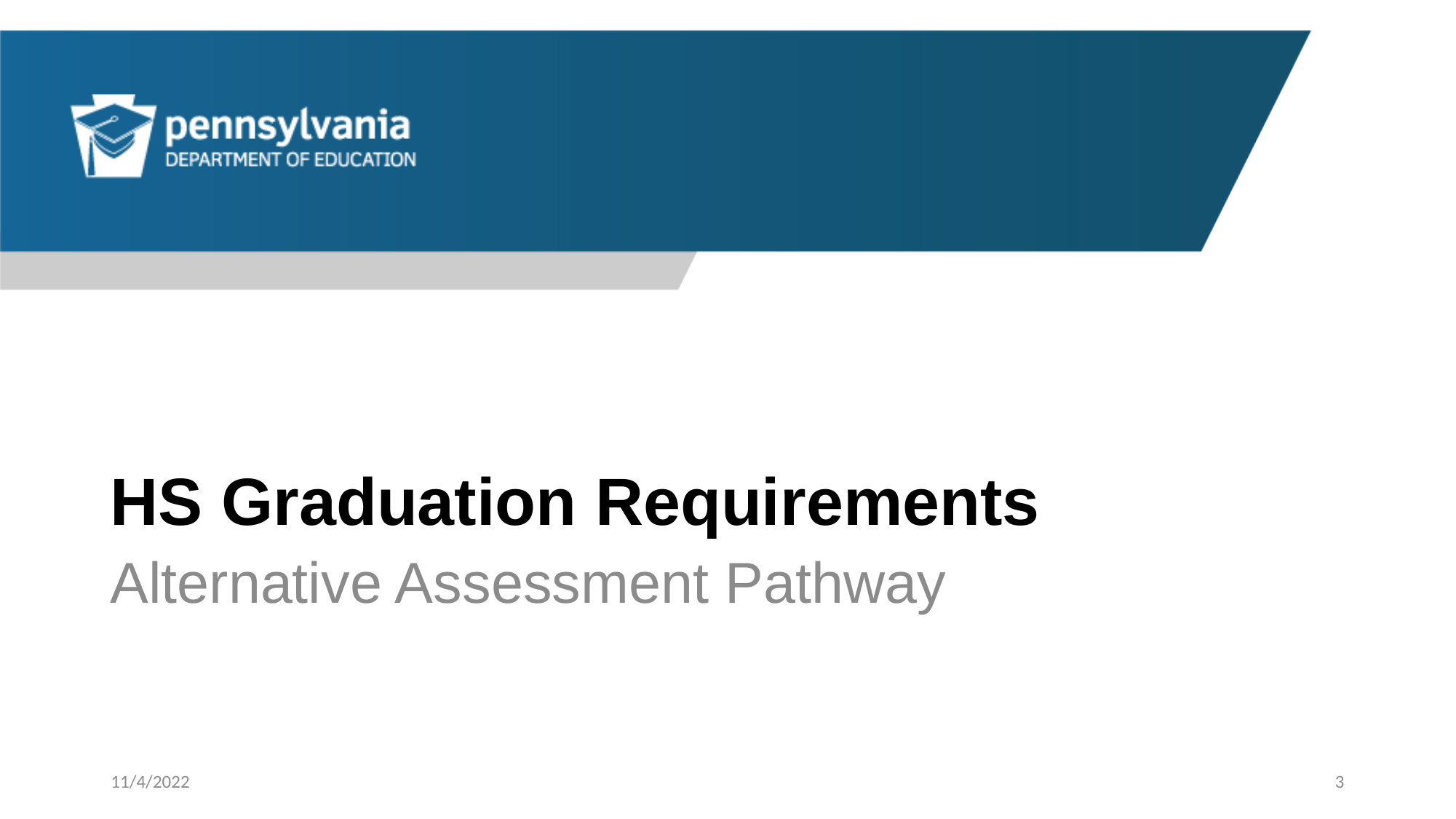

# HS Graduation Requirements
Alternative Assessment Pathway
11/4/2022
3